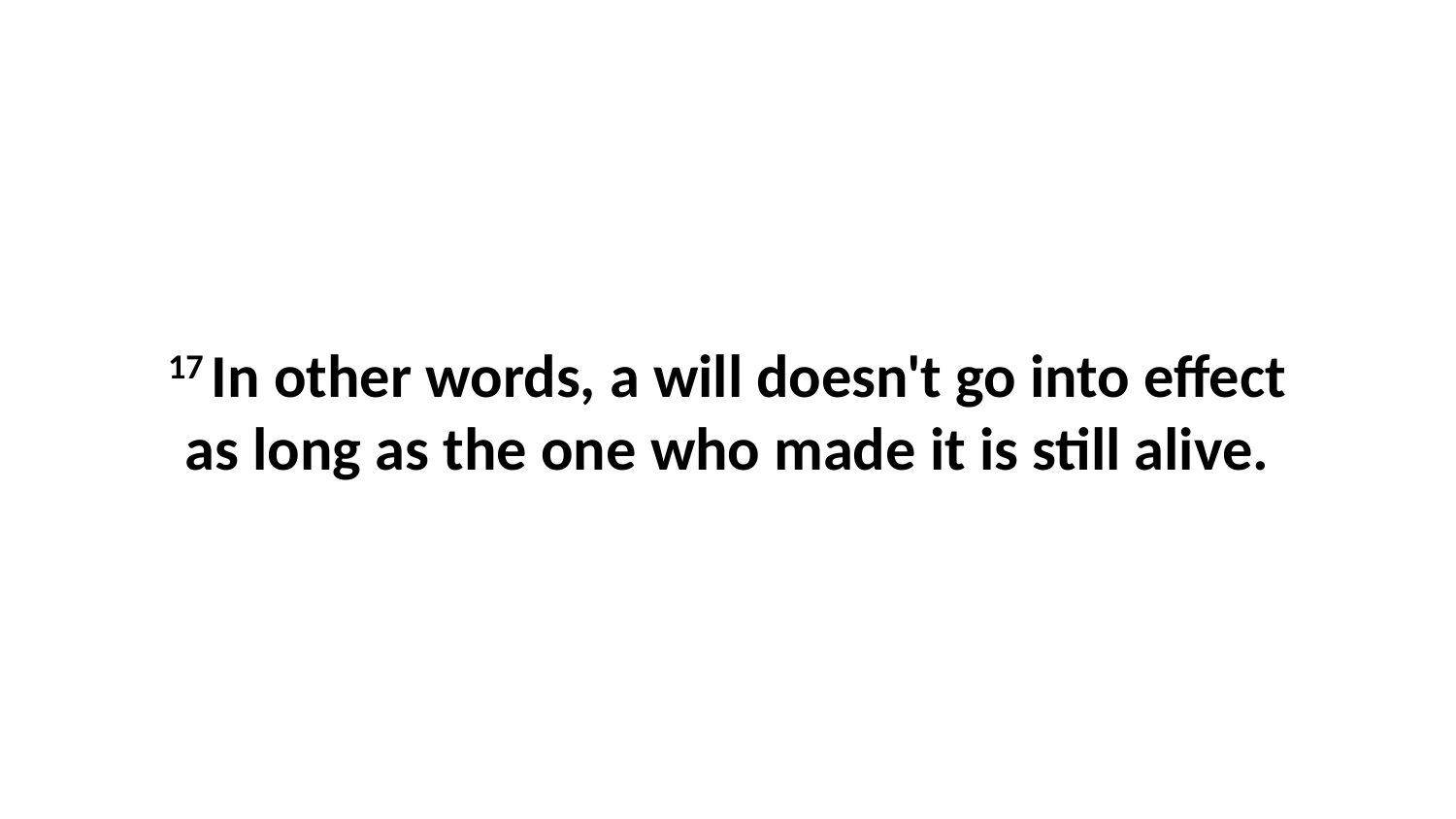

17 In other words, a will doesn't go into effect as long as the one who made it is still alive.